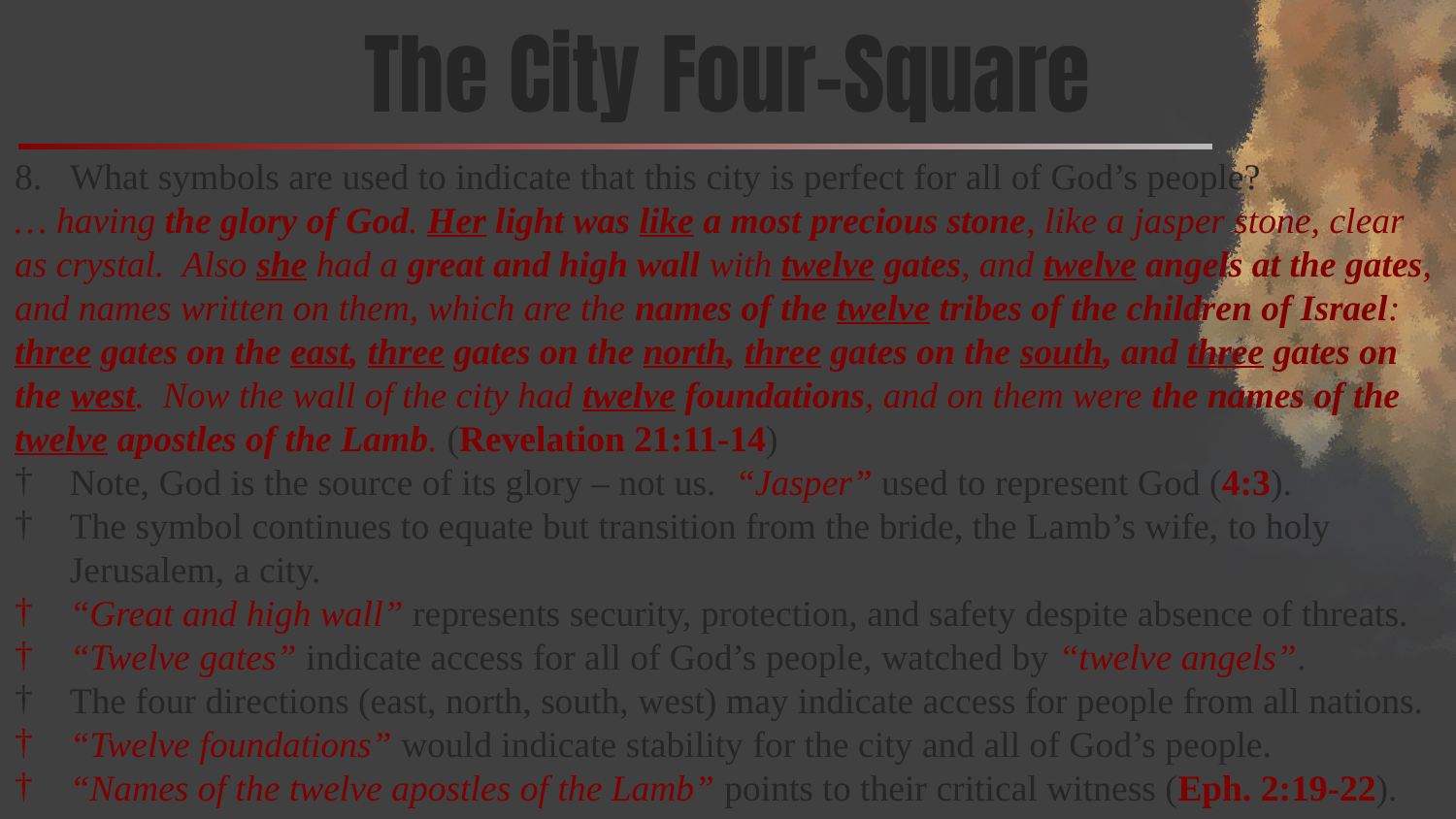

# The City Four-Square
What symbols are used to indicate that this city is perfect for all of God’s people?
… having the glory of God. Her light was like a most precious stone, like a jasper stone, clear as crystal.  Also she had a great and high wall with twelve gates, and twelve angels at the gates, and names written on them, which are the names of the twelve tribes of the children of Israel:  three gates on the east, three gates on the north, three gates on the south, and three gates on the west.  Now the wall of the city had twelve foundations, and on them were the names of the twelve apostles of the Lamb. (Revelation 21:11-14)
Note, God is the source of its glory – not us.  “Jasper” used to represent God (4:3).
The symbol continues to equate but transition from the bride, the Lamb’s wife, to holy Jerusalem, a city.
“Great and high wall” represents security, protection, and safety despite absence of threats.
“Twelve gates” indicate access for all of God’s people, watched by “twelve angels”.
The four directions (east, north, south, west) may indicate access for people from all nations.
“Twelve foundations” would indicate stability for the city and all of God’s people.
“Names of the twelve apostles of the Lamb” points to their critical witness (Eph. 2:19-22).